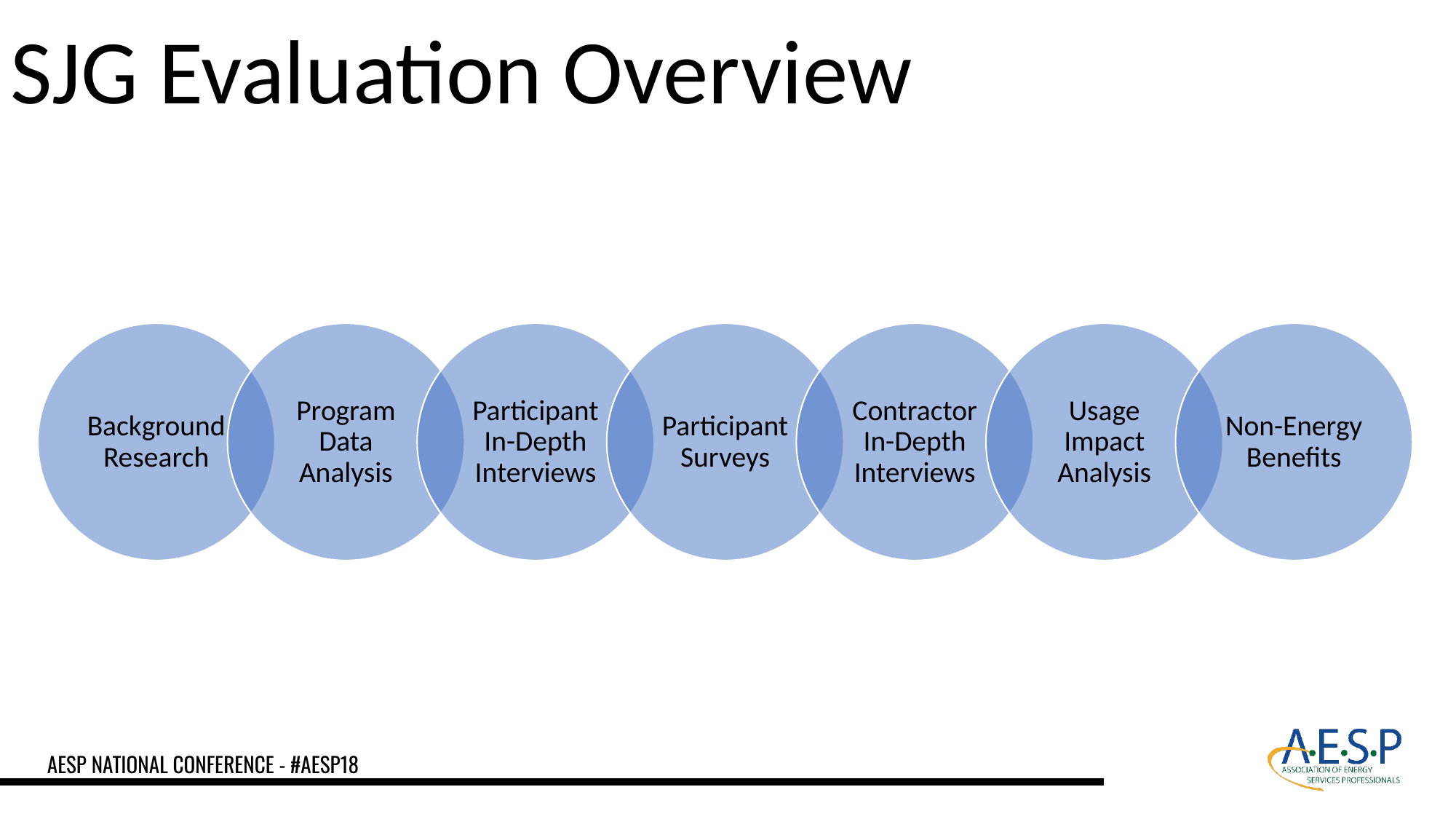

SJG Evaluation Overview
Background Research
Program Data Analysis
Participant In-Depth Interviews
Participant Surveys
Contractor In-Depth Interviews
Usage Impact Analysis
Non-Energy Benefits